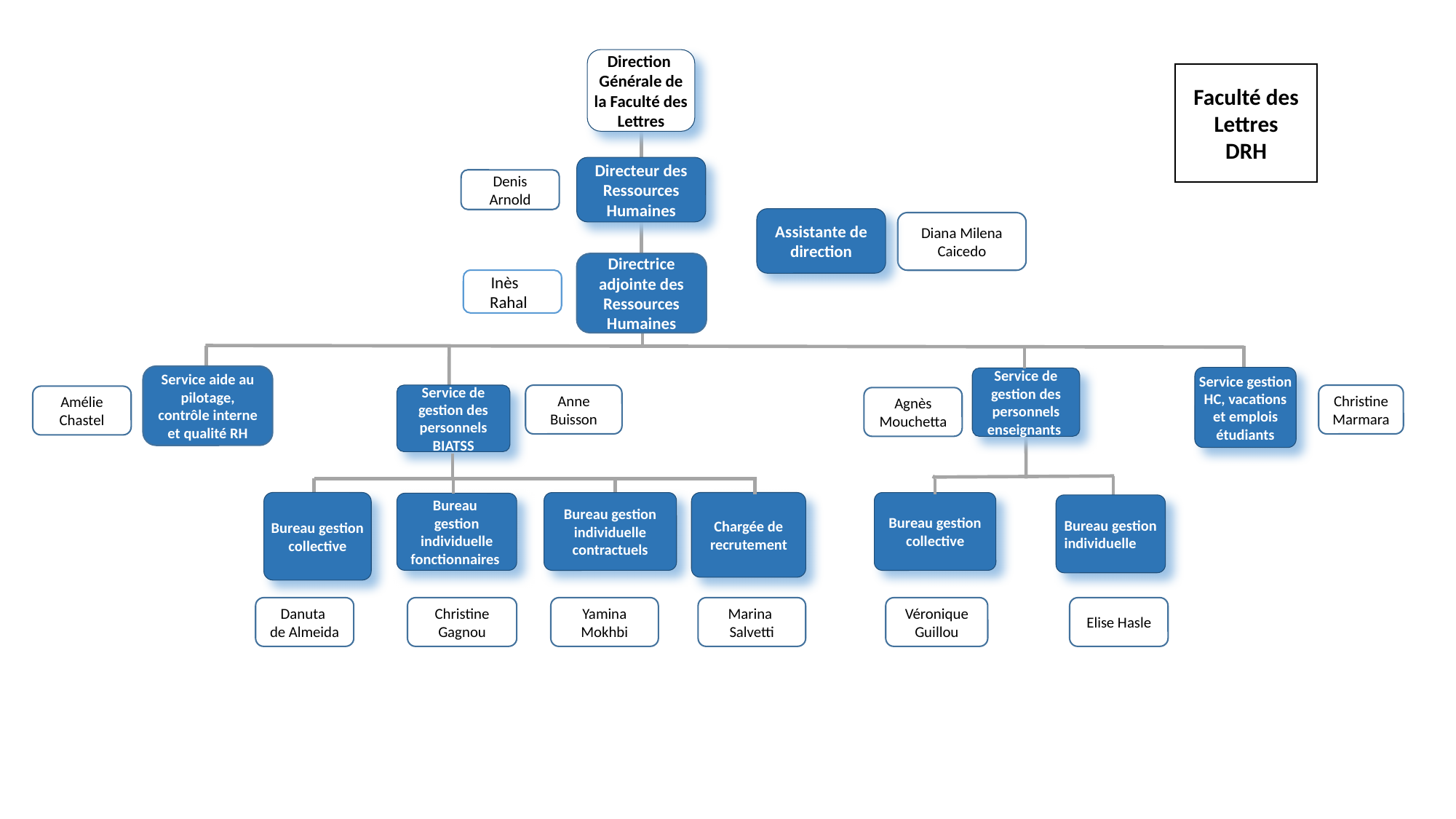

Direction
Générale de la Faculté des Lettres
Faculté des Lettres
DRH
Directeur des Ressources Humaines
Denis Arnold
Assistante de direction
Diana Milena Caicedo
Directrice adjointe des Ressources Humaines
Inès     Rahalll
Service aide au pilotage, contrôle interne et qualité RH
Service gestion HC, vacations et emplois étudiants
Service de gestion des personnels enseignants
Service de gestion des personnels BIATSS
Anne Buisson
Christine Marmara
Amélie Chastel
Agnès Mouchetta
Bureau gestion collective
Bureau gestion individuelle contractuels
Chargée de recrutement
Bureau gestion collective
Bureau
gestion individuelle fonctionnaires
Bureau gestion individuelle
Véronique Guillou
Elise Hasle
Danuta
de Almeida
Christine Gagnou
Yamina Mokhbi
Marina
Salvetti